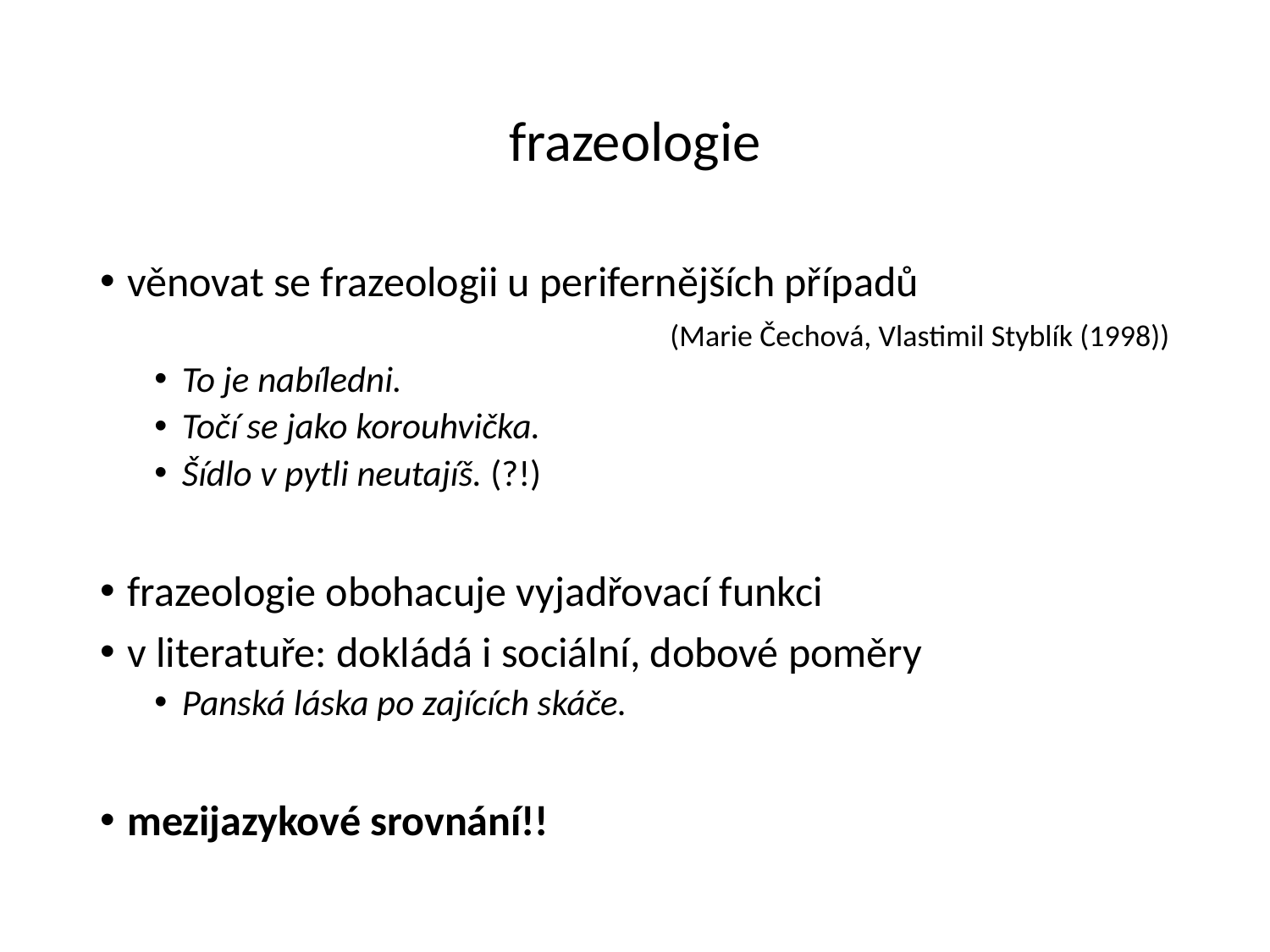

# frazeologie
věnovat se frazeologii u perifernějších případů
(Marie Čechová, Vlastimil Styblík (1998))
To je nabíledni.
Točí se jako korouhvička.
Šídlo v pytli neutajíš. (?!)

frazeologie obohacuje vyjadřovací funkci
v literatuře: dokládá i sociální, dobové poměry
Panská láska po zajících skáče.

mezijazykové srovnání!!